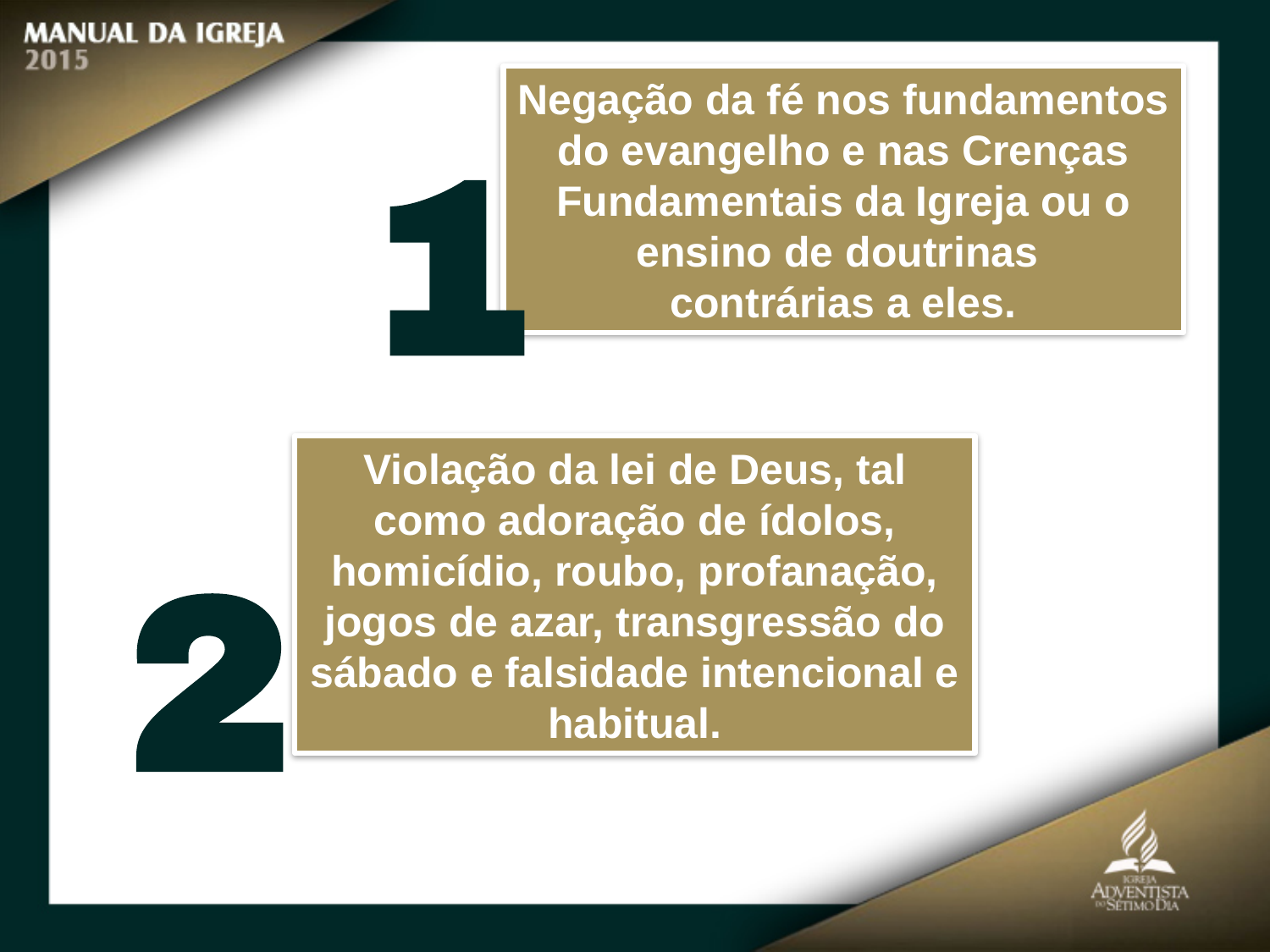

Negação da fé nos fundamentos do evangelho e nas Crenças Fundamentais da Igreja ou o ensino de doutrinas
contrárias a eles.
1
Violação da lei de Deus, tal como adoração de ídolos, homicídio, roubo, profanação,
jogos de azar, transgressão do sábado e falsidade intencional e habitual.
2